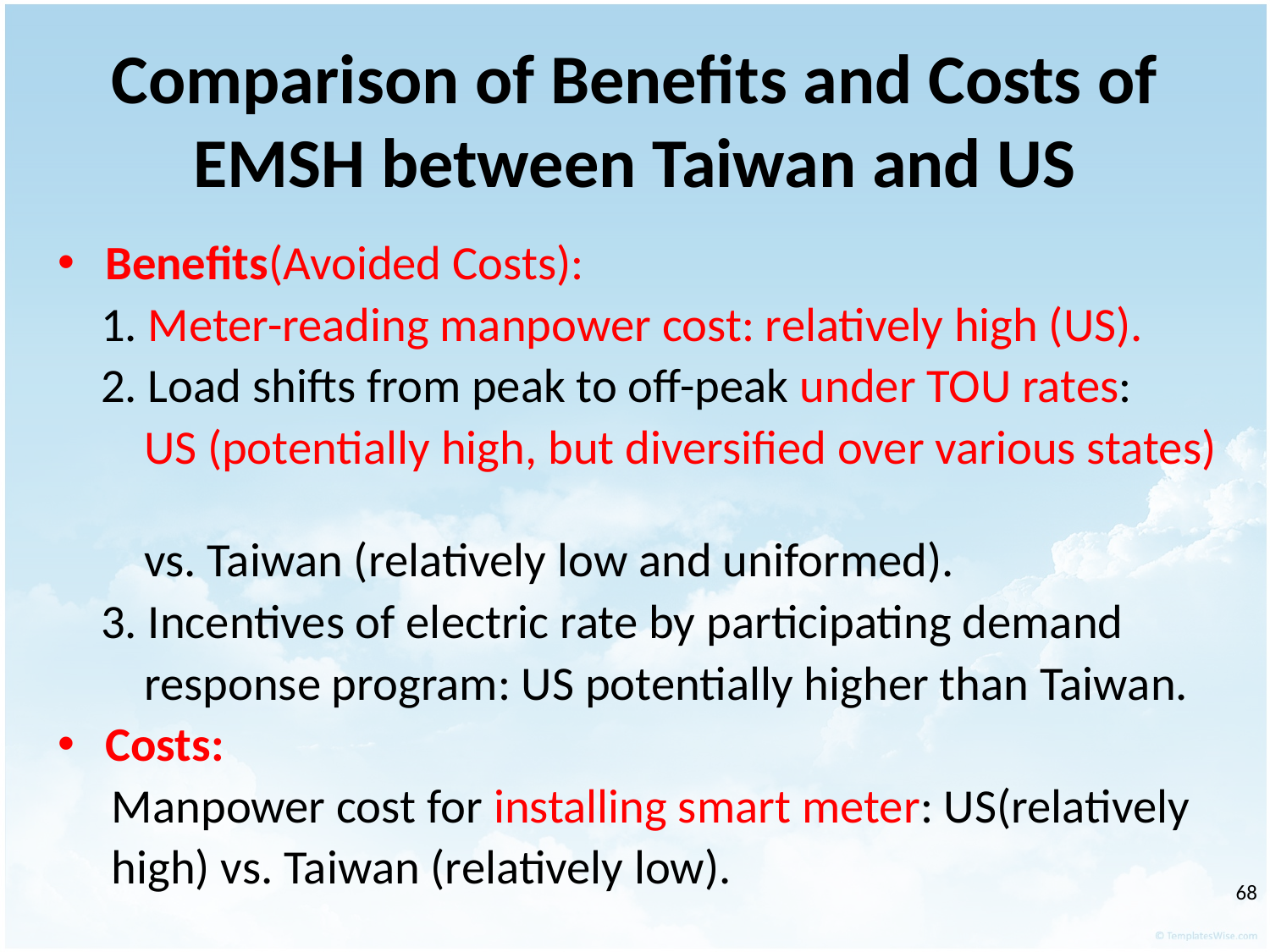

# Comparison of Benefits and Costs of EMSH between Taiwan and US
Benefits(Avoided Costs):
    1. Meter-reading manpower cost: relatively high (US).
    2. Load shifts from peak to off-peak under TOU rates:
        US (potentially high, but diversified over various states)
        vs. Taiwan (relatively low and uniformed).
    3. Incentives of electric rate by participating demand
        response program: US potentially higher than Taiwan.
Costs:
     Manpower cost for installing smart meter: US(relatively
     high) vs. Taiwan (relatively low).

68